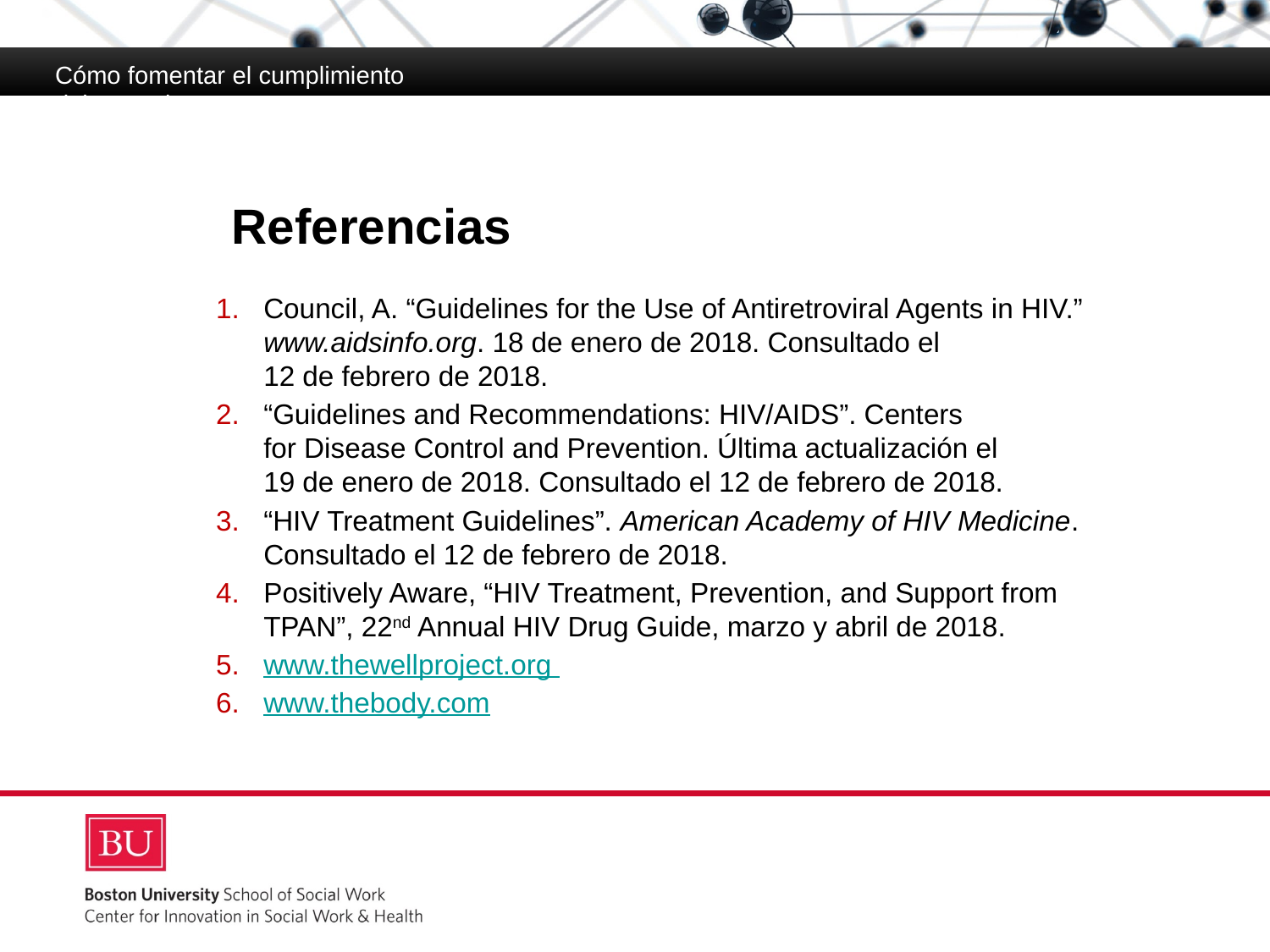

Cómo fomentar el cumplimiento del tratamiento
Cumplimiento del tratamiento
# Referencias
Council, A. “Guidelines for the Use of Antiretroviral Agents in HIV.” www.aidsinfo.org. 18 de enero de 2018. Consultado el
12 de febrero de 2018.
“Guidelines and Recommendations: HIV/AIDS”. Centers
for Disease Control and Prevention. Última actualización el
19 de enero de 2018. Consultado el 12 de febrero de 2018.
“HIV Treatment Guidelines”. American Academy of HIV Medicine. Consultado el 12 de febrero de 2018.
Positively Aware, “HIV Treatment, Prevention, and Support from TPAN”, 22nd Annual HIV Drug Guide, marzo y abril de 2018.
www.thewellproject.org
www.thebody.com